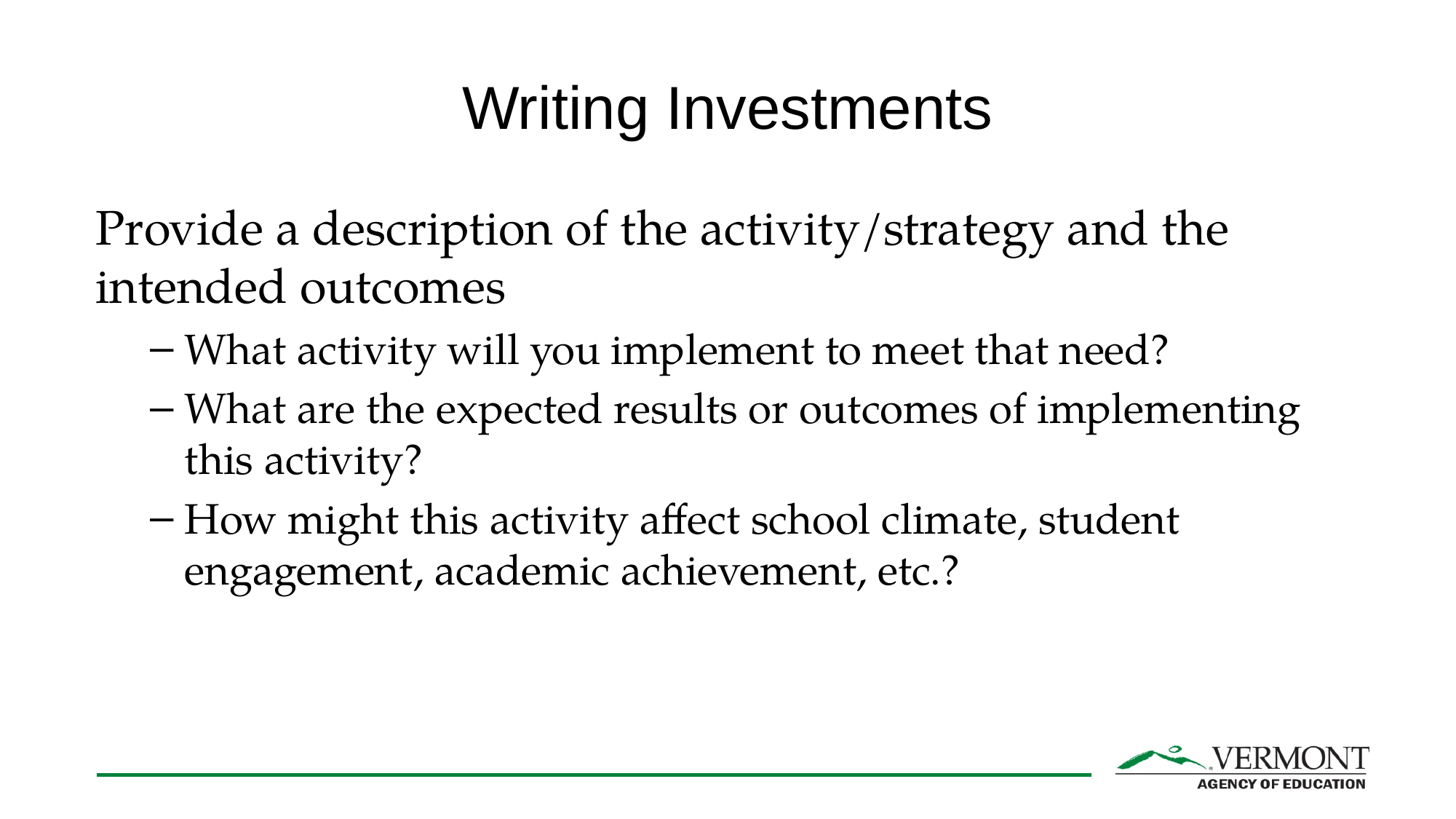

# Writing Investments
Provide a description of the activity/strategy and the intended outcomes
What activity will you implement to meet that need?
What are the expected results or outcomes of implementing this activity?
How might this activity affect school climate, student engagement, academic achievement, etc.?